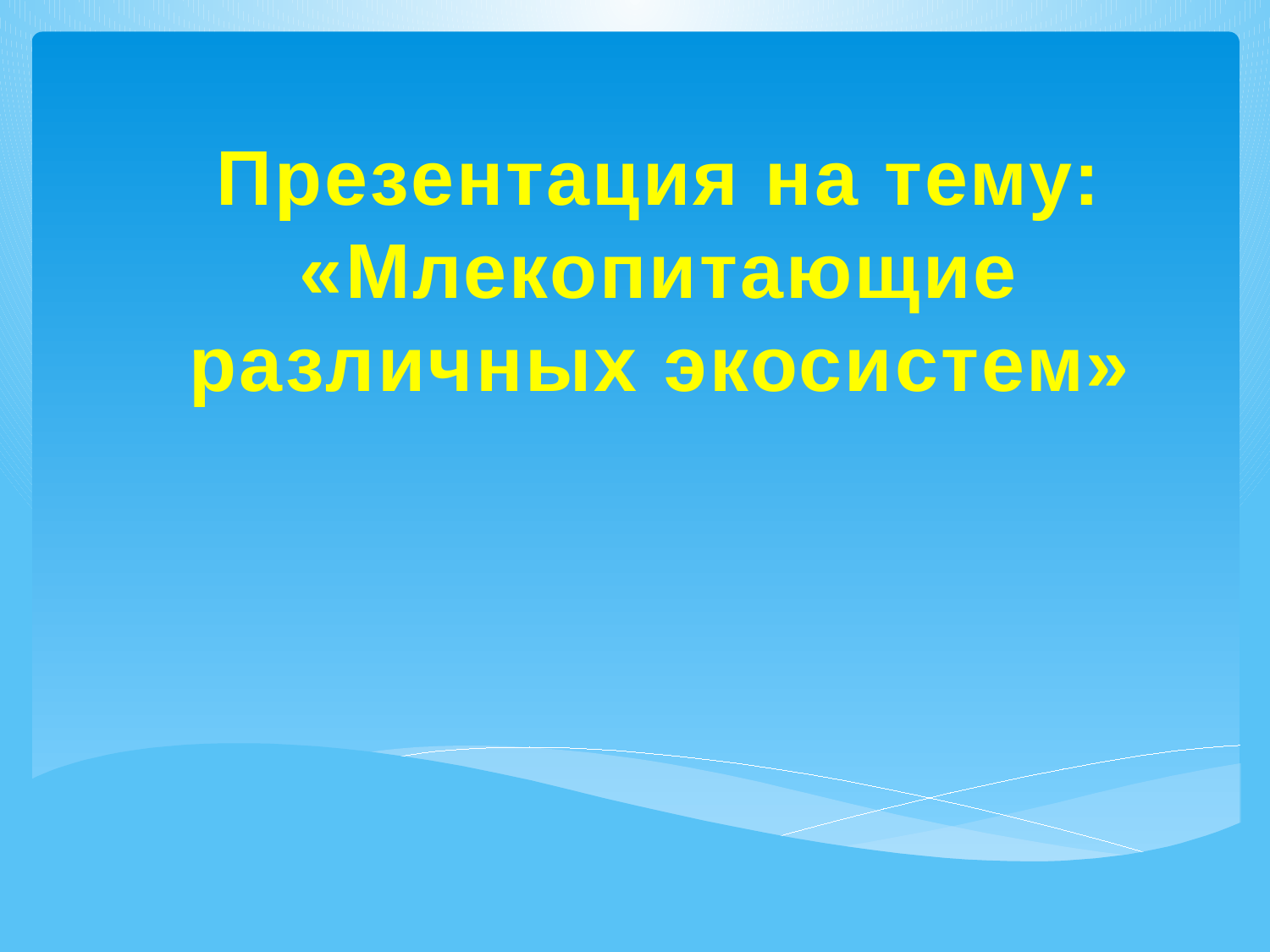

# Презентация на тему: «Млекопитающие различных экосистем»